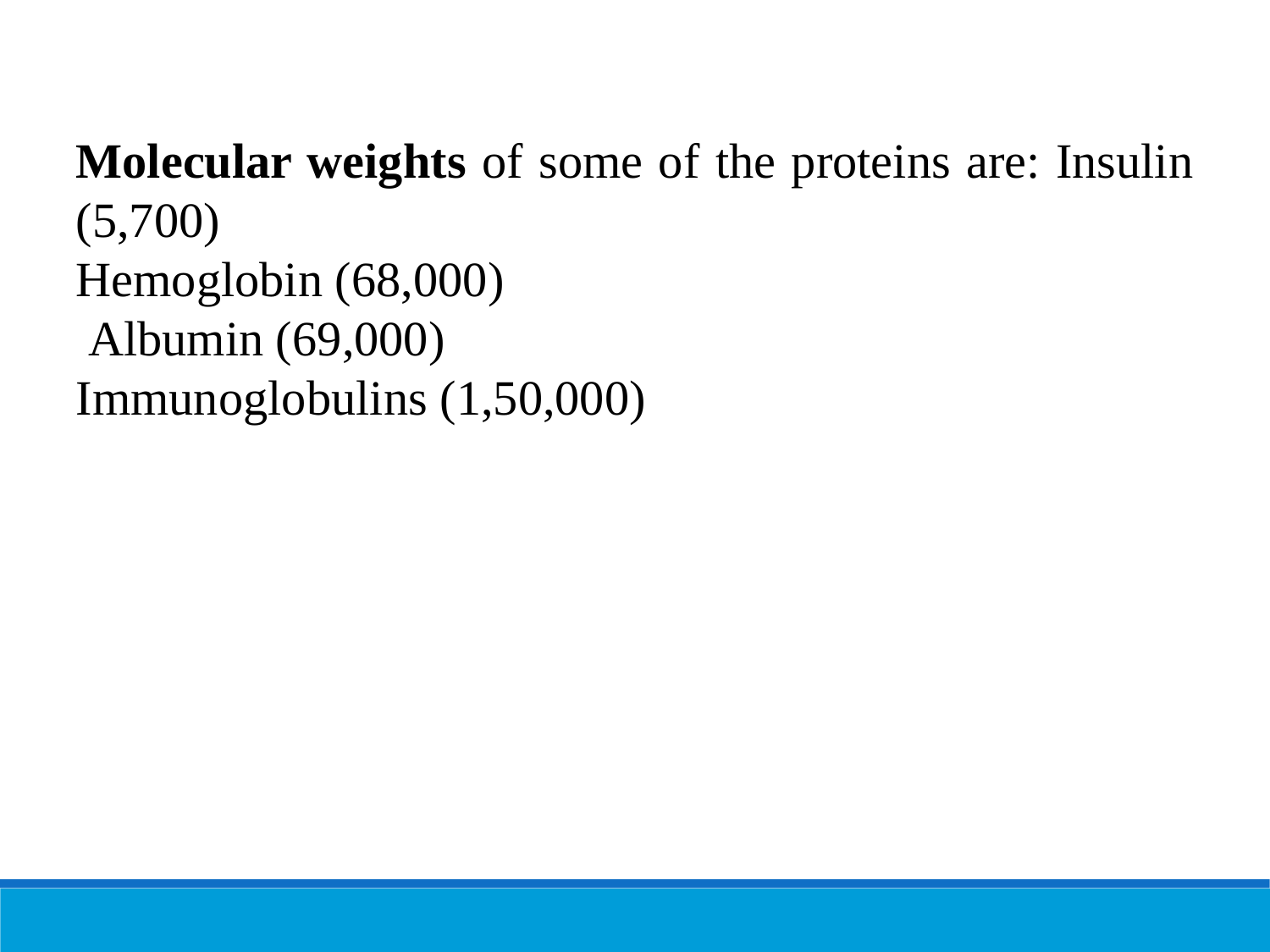

Molecular weights of some of the proteins are: Insulin (5,700)
Hemoglobin (68,000)
 Albumin (69,000)
Immunoglobulins (1,50,000)